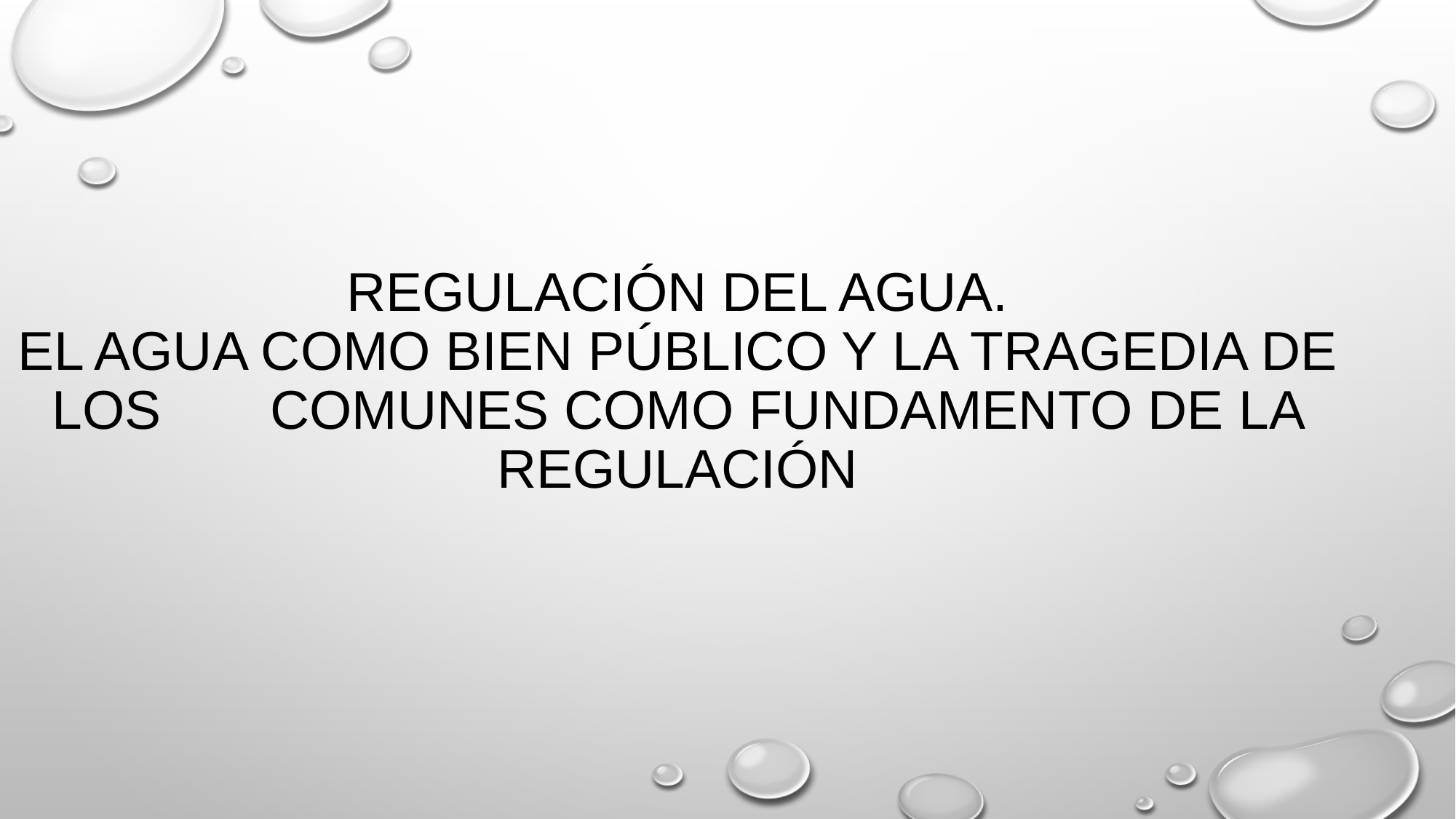

Regulación del agua.
El agua como bien público y la tragedia de los 	comunes como fundamento de la regulación